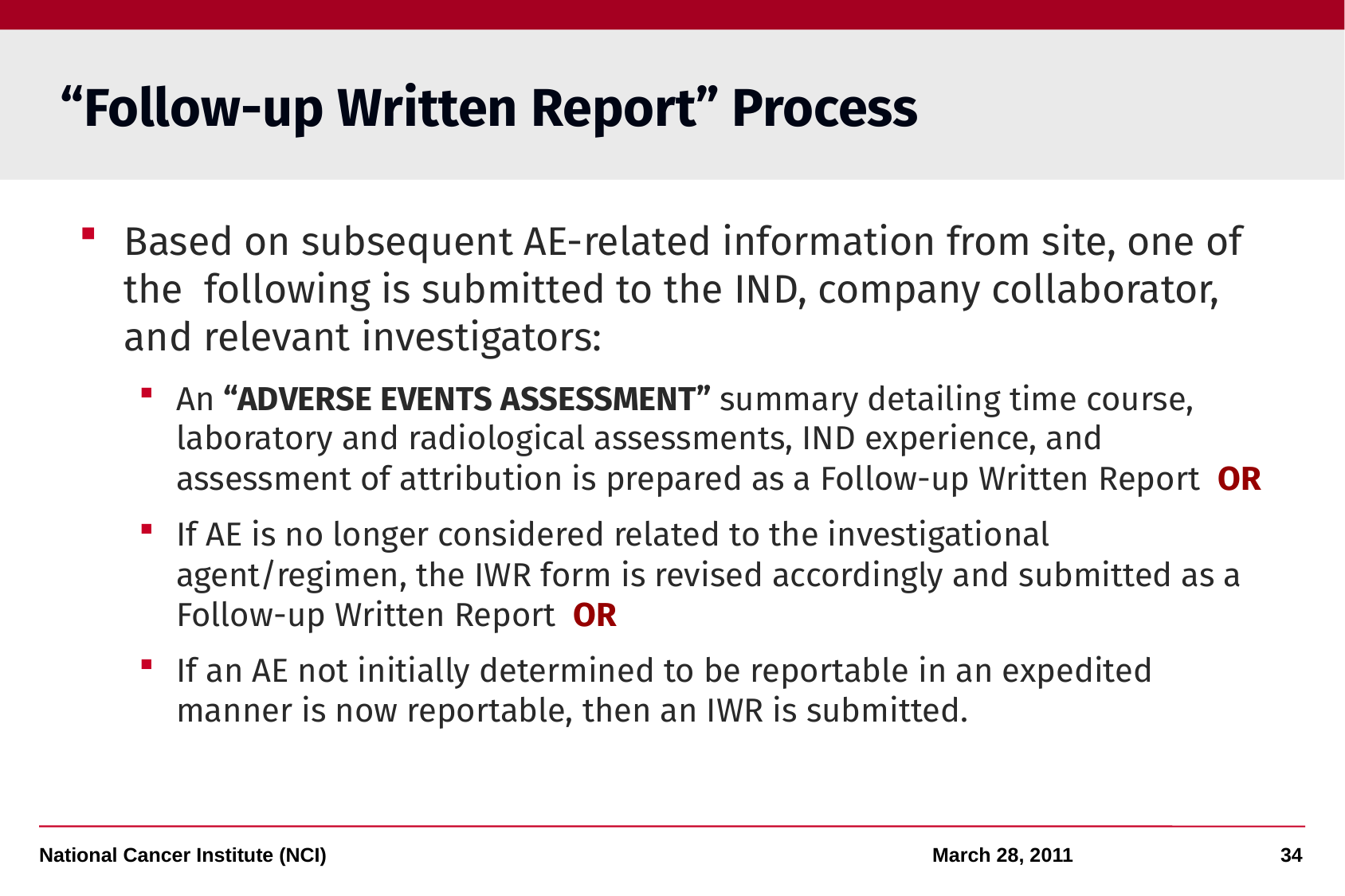

# “Follow-up Written Report” Process
Based on subsequent AE-related information from site, one of the  following is submitted to the IND, company collaborator, and relevant investigators:
An “ADVERSE EVENTS ASSESSMENT” summary detailing time course, laboratory and radiological assessments, IND experience, and assessment of attribution is prepared as a Follow-up Written Report  OR
If AE is no longer considered related to the investigational agent/regimen, the IWR form is revised accordingly and submitted as a Follow-up Written Report  OR
If an AE not initially determined to be reportable in an expedited manner is now reportable, then an IWR is submitted.